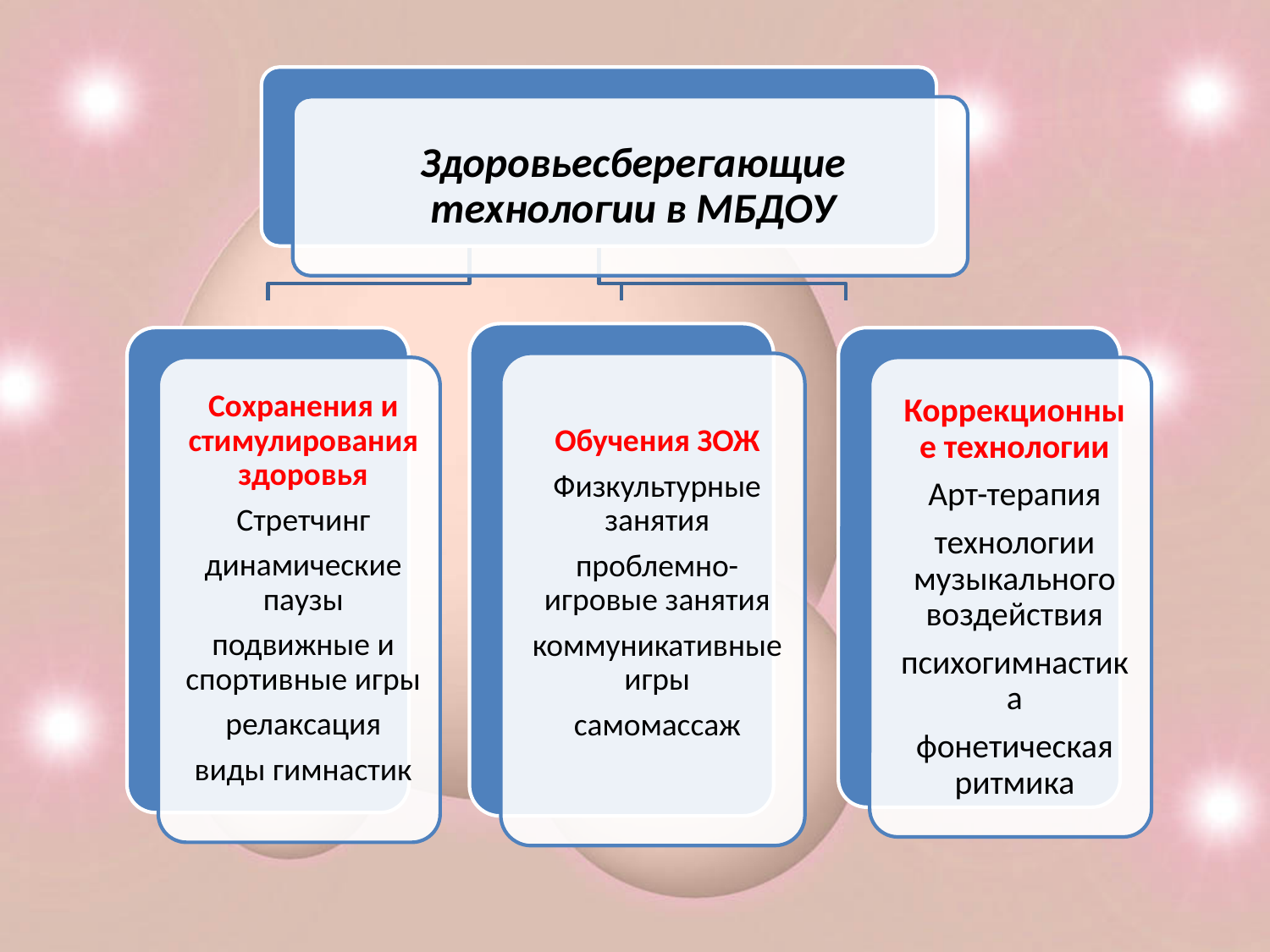

#
Здоровьесберегающие технологии в МБДОУ
Сохранения и стимулирования здоровья
Стретчинг
динамические паузы
подвижные и спортивные игры
релаксация
виды гимнастик

Обучения ЗОЖ
Физкультурные занятия
проблемно-игровые занятия
коммуникативные игры
самомассаж

Коррекционные технологии
Арт-терапия
технологии музыкального воздействия
психогимнастика
фонетическая ритмика